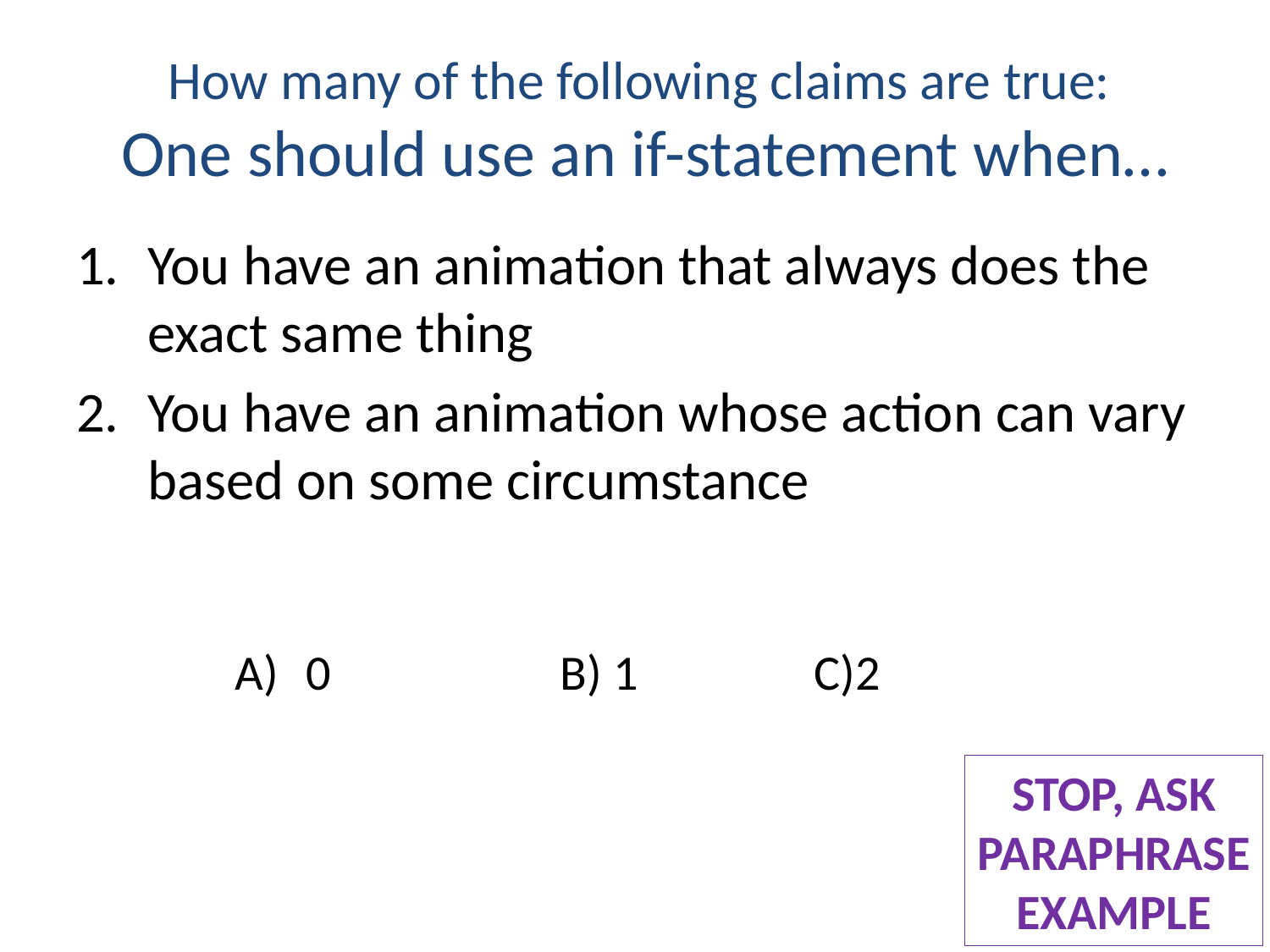

# How many of the following claims are true: One should use an if-statement when…
You have an animation that always does the exact same thing
You have an animation whose action can vary based on some circumstance
0 		B) 1		C)2
STOP, ASK
PARAPHRASE
EXAMPLE